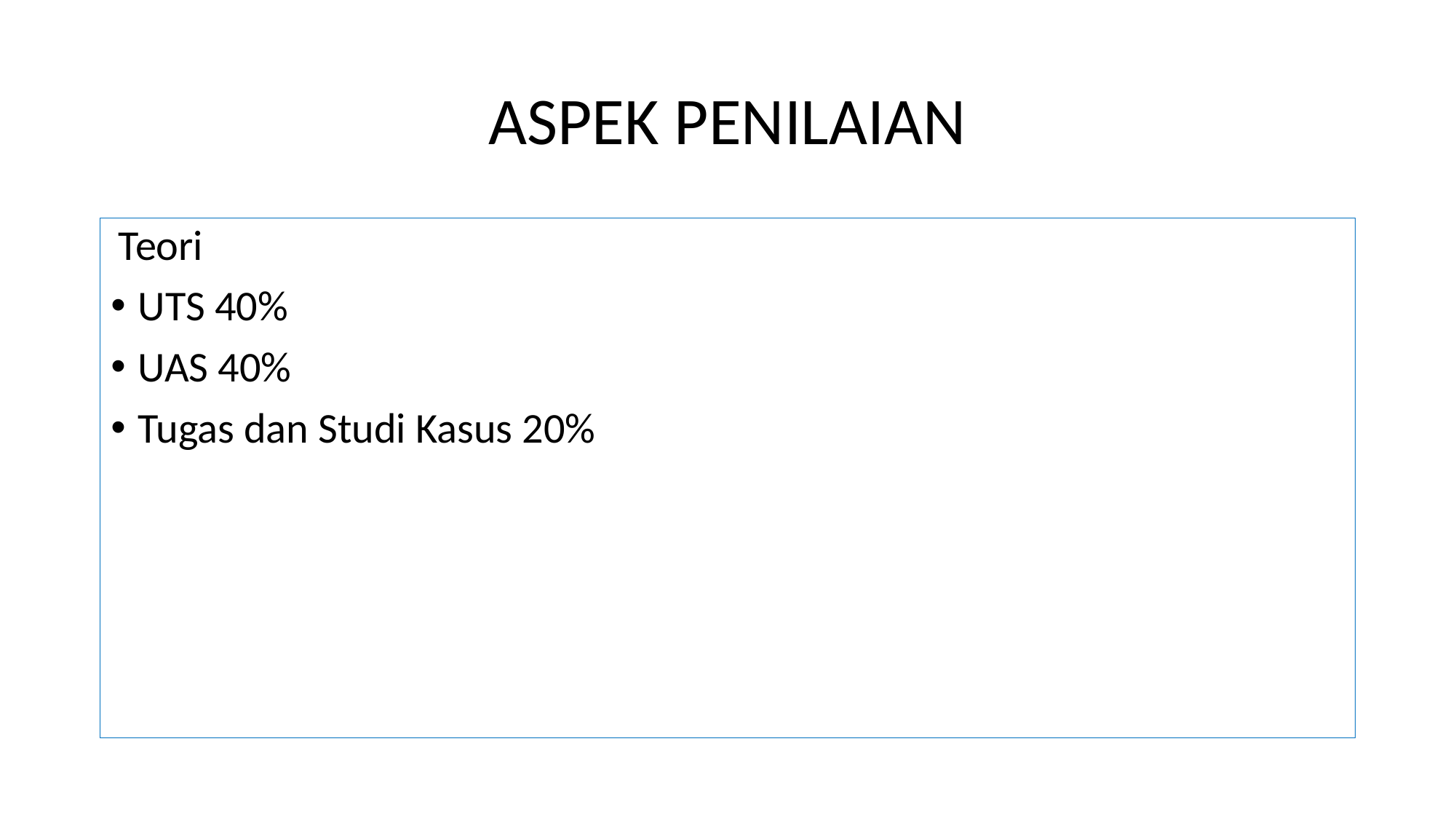

# ASPEK PENILAIAN
Teori
UTS 40%
UAS 40%
Tugas dan Studi Kasus 20%